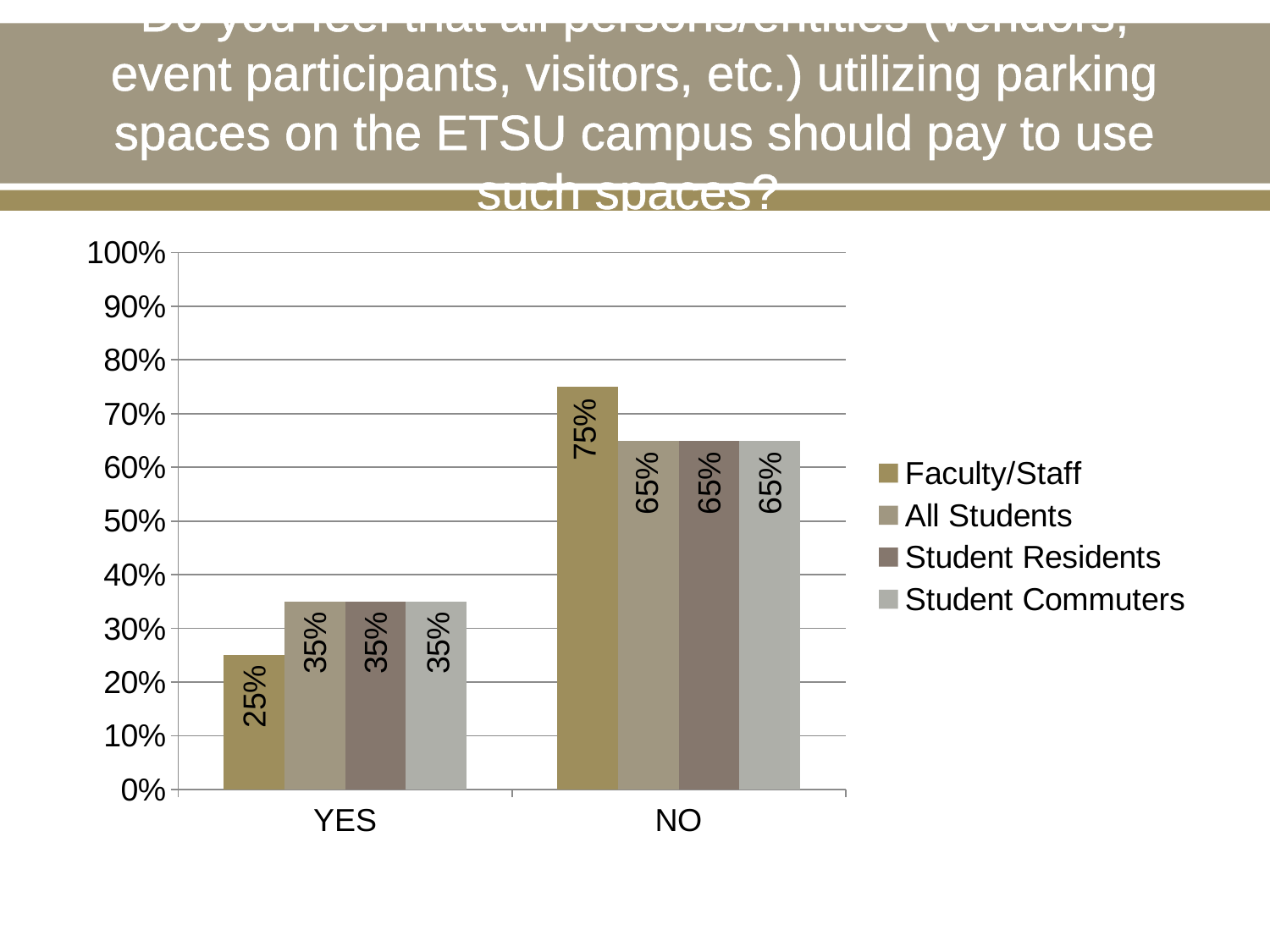

# Do you feel that all persons/entities (vendors, event participants, visitors, etc.) utilizing parking spaces on the ETSU campus should pay to use such spaces?

### Chart

| Category | Faculty/Staff | All Students | Student Residents | Student Commuters |
|---|---|---|---|---|
| YES | 0.25 | 0.35 | 0.35 | 0.35 |
| NO | 0.75 | 0.65 | 0.65 | 0.65 |